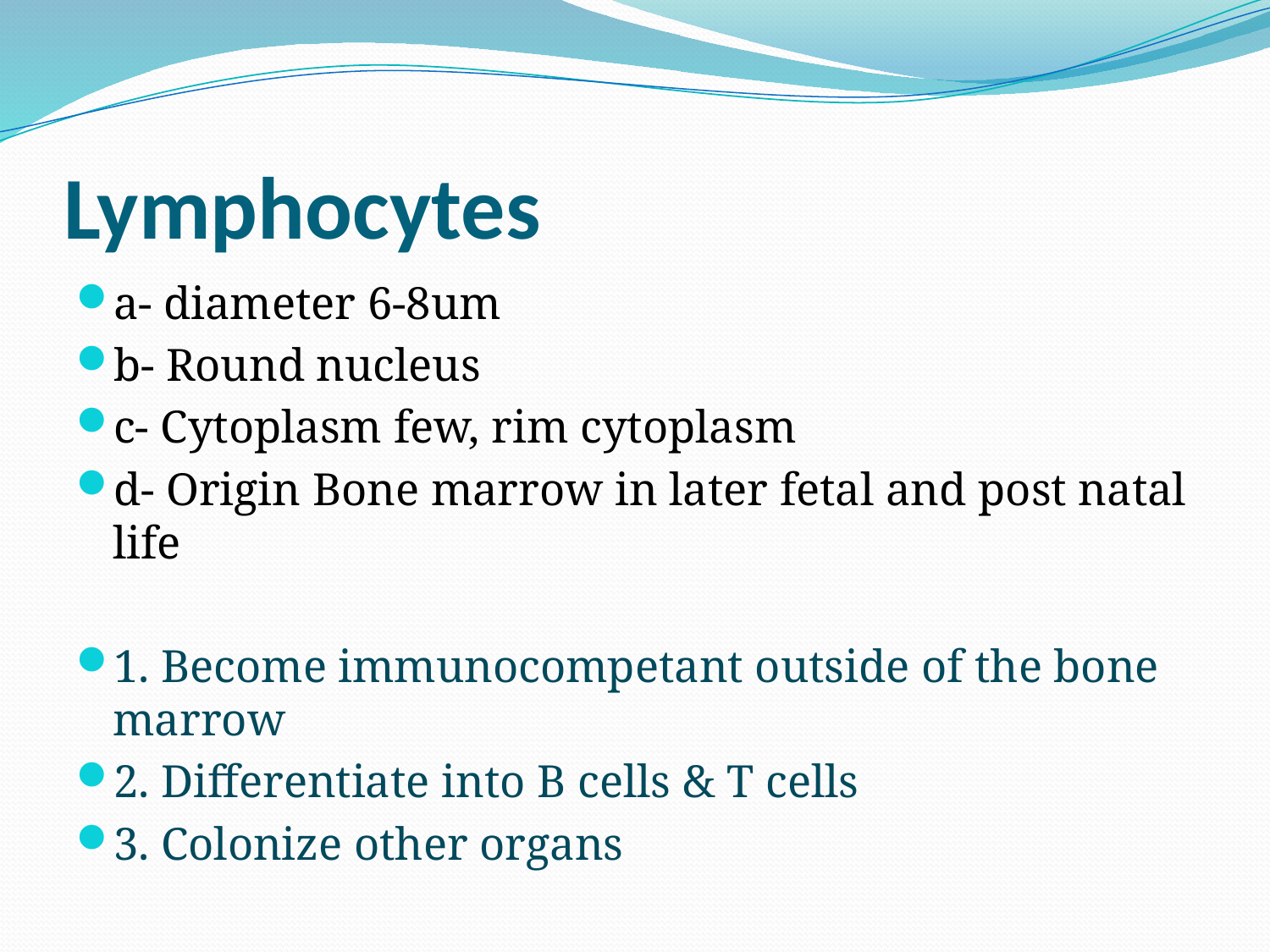

# Lymphocytes
a- diameter 6-8um
b- Round nucleus
c- Cytoplasm few, rim cytoplasm
d- Origin Bone marrow in later fetal and post natal life

1. Become immunocompetant outside of the bone marrow
2. Differentiate into B cells & T cells
3. Colonize other organs